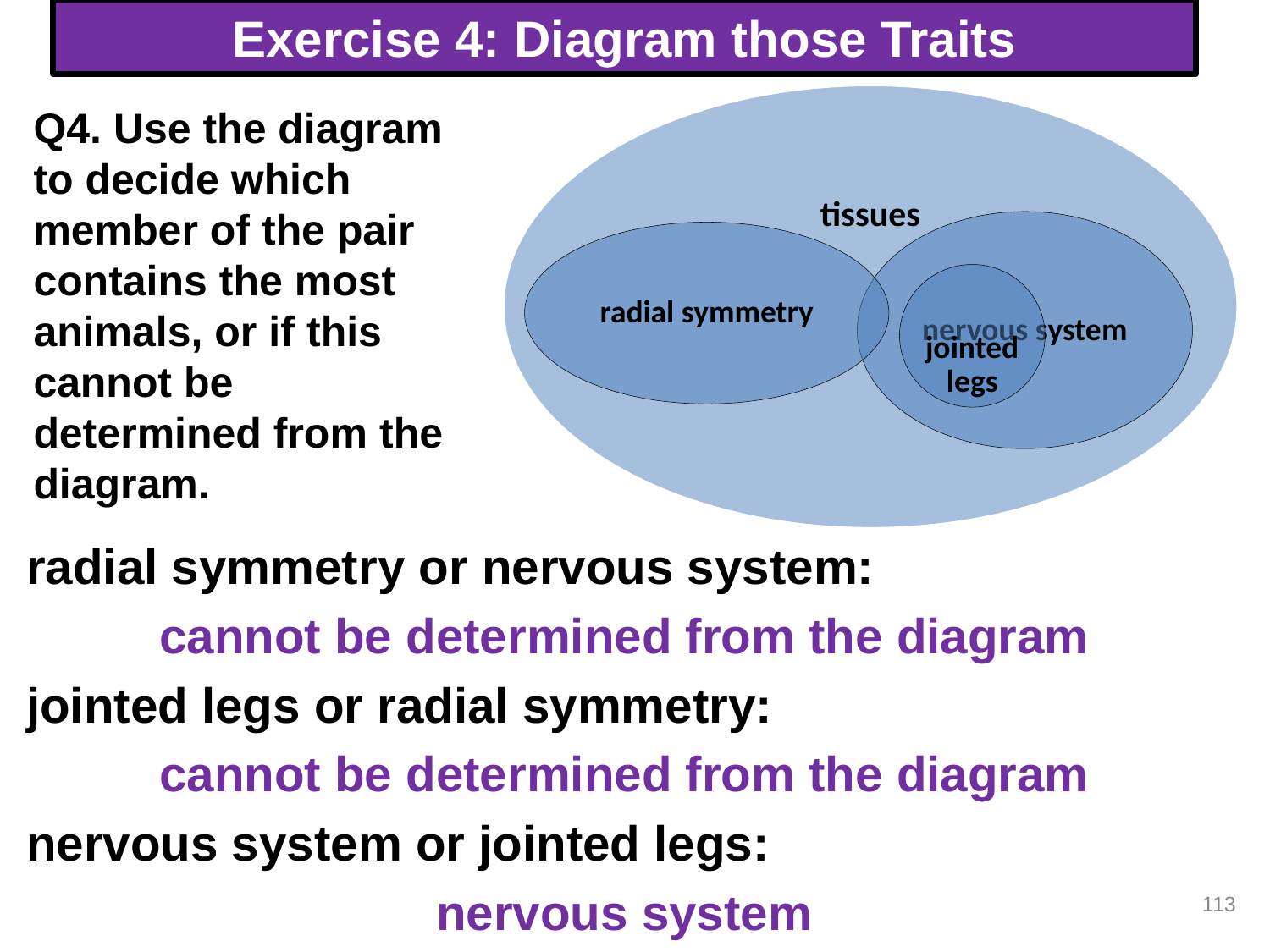

# Exercise 4: Diagram those Traits
tissues
nervous system
jointed legs
radial symmetry
Q4. Use the diagram to decide which member of the pair contains the most animals, or if this cannot be determined from the diagram.

 radial symmetry or nervous system:
cannot be determined from the diagram
 jointed legs or radial symmetry:
cannot be determined from the diagram
 nervous system or jointed legs:
nervous system
113